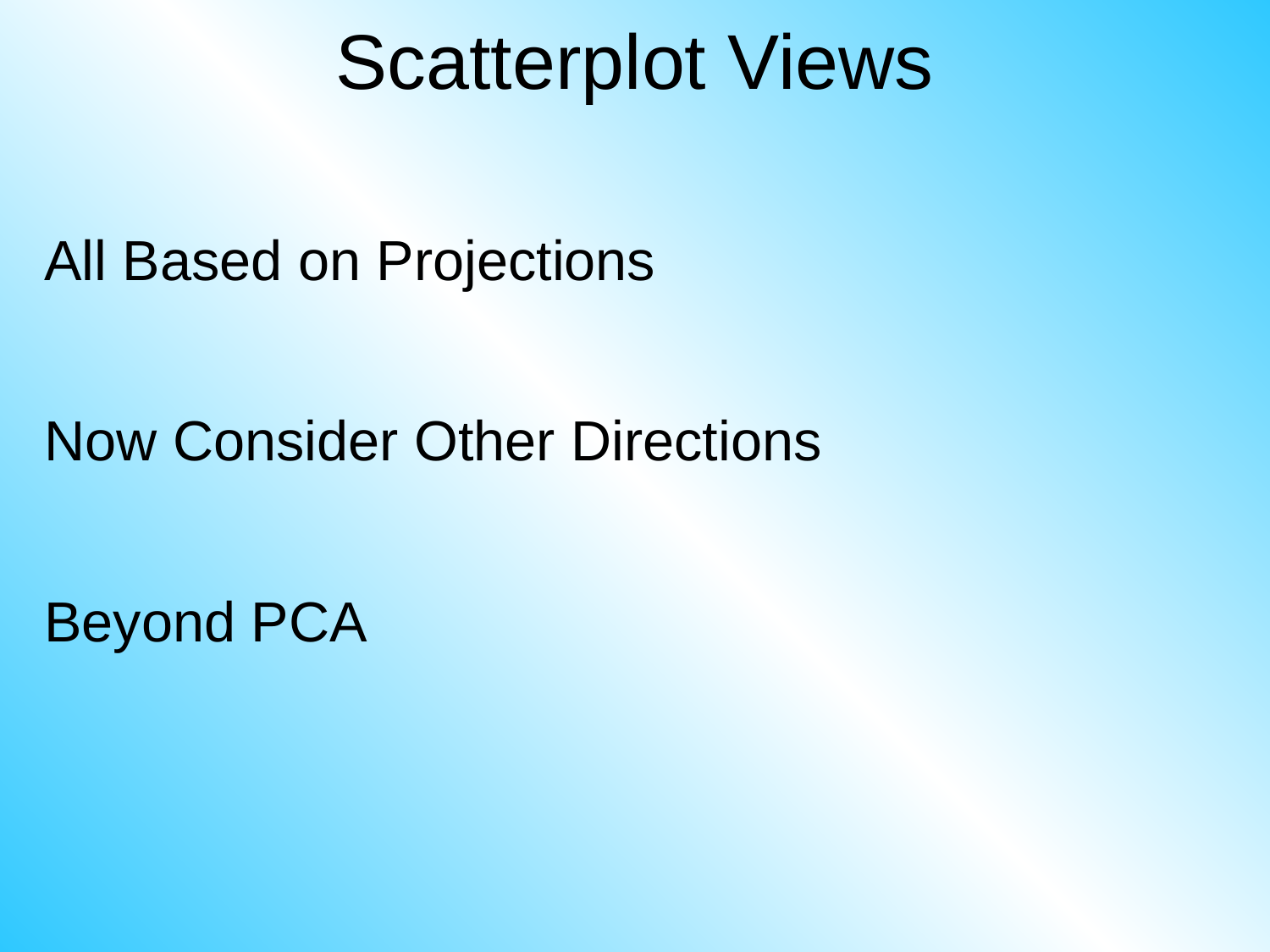

# Scatterplot Views
All Based on Projections
Now Consider Other Directions
Beyond PCA